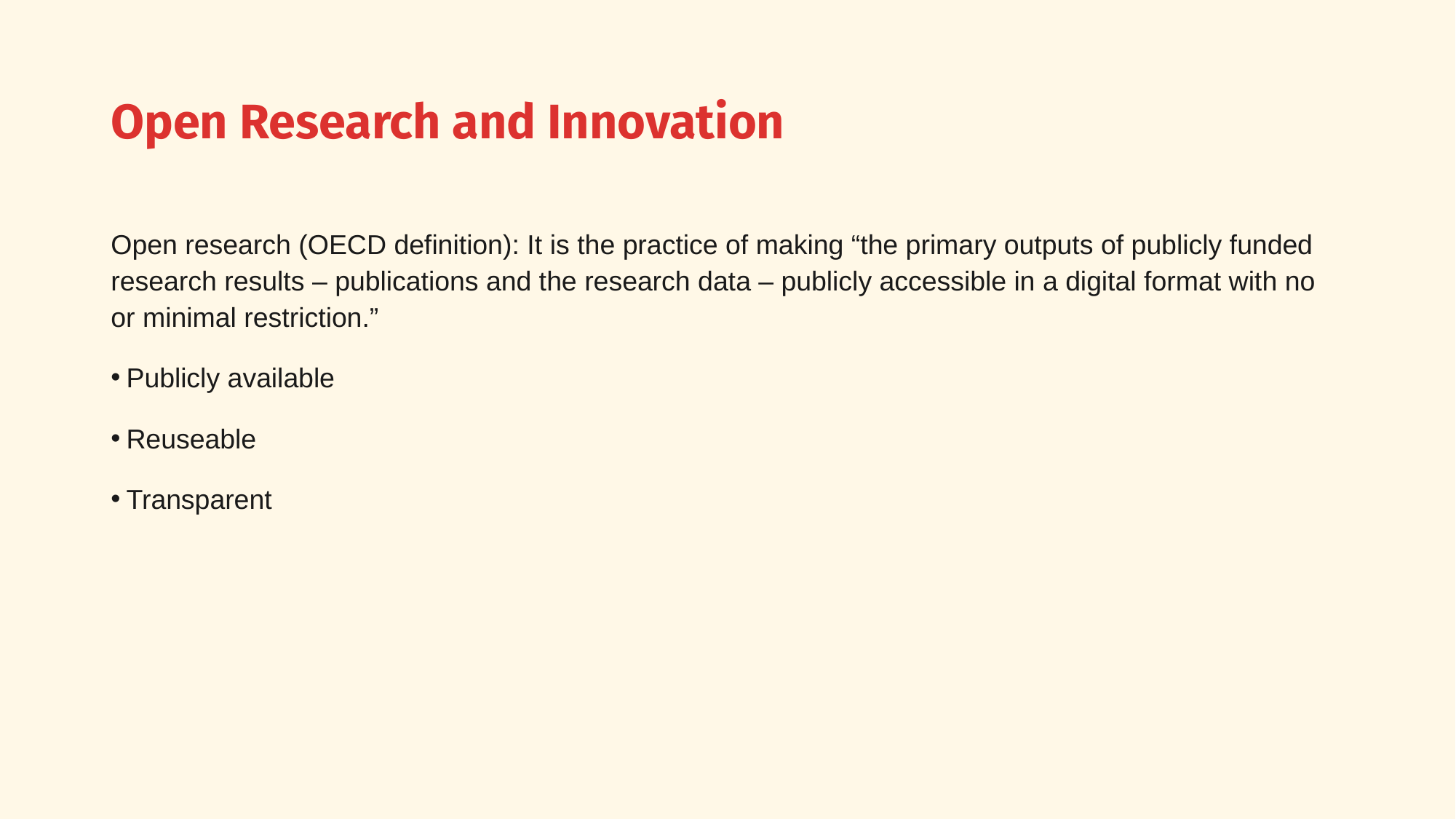

# Open Research and Innovation
Open research (OECD definition): It is the practice of making “the primary outputs of publicly funded research results – publications and the research data – publicly accessible in a digital format with no or minimal restriction.”
Publicly available
Reuseable
Transparent